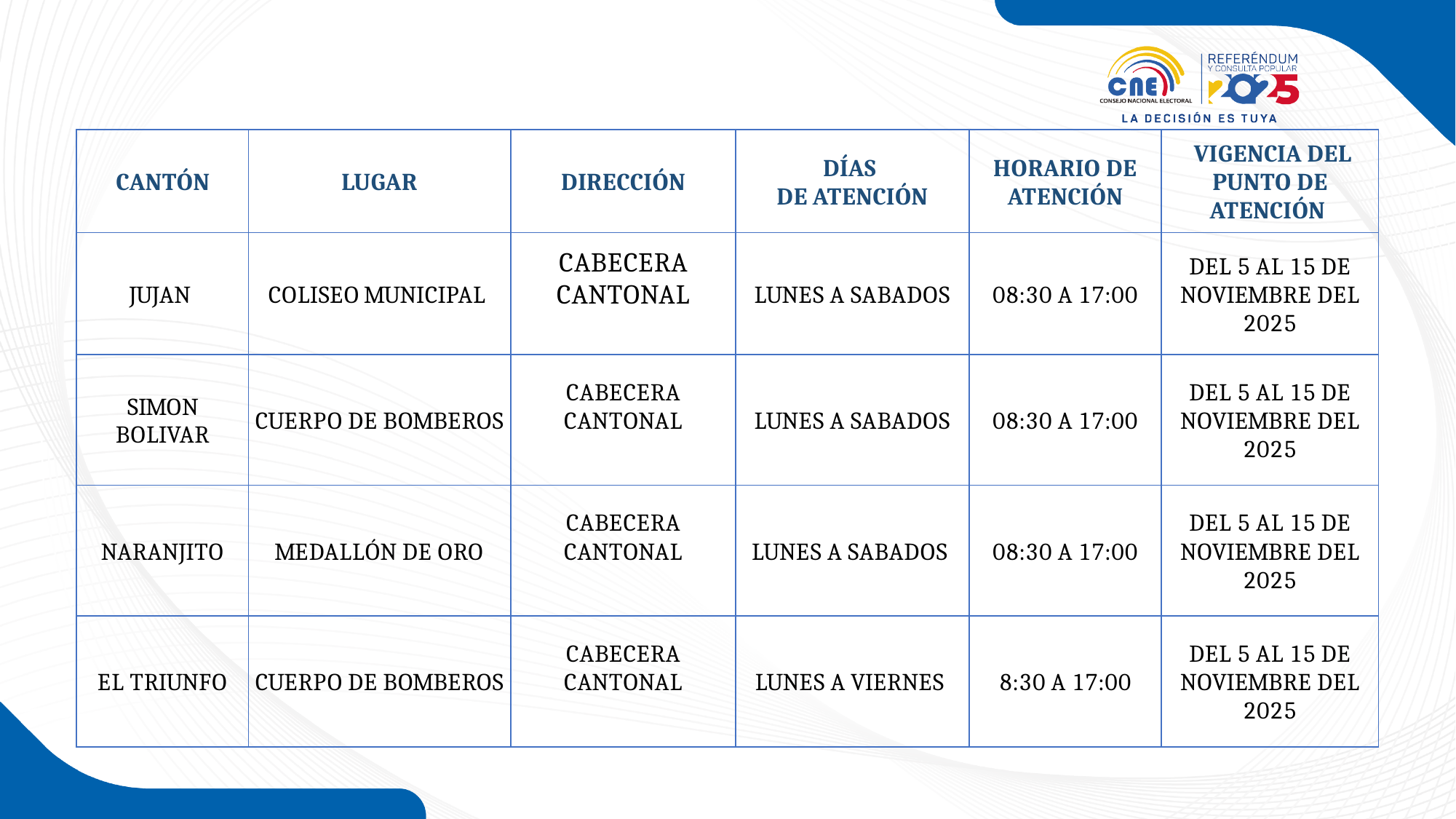

| CANTÓN | LUGAR | DIRECCIÓN | DÍAS DE ATENCIÓN | HORARIO DE ATENCIÓN | VIGENCIA DEL PUNTO DE ATENCIÓN |
| --- | --- | --- | --- | --- | --- |
| JUJAN | COLISEO MUNICIPAL | CABECERA CANTONAL | LUNES A SABADOS | 08:30 A 17:00 | DEL 5 AL 15 DE NOVIEMBRE DEL 2025 |
| SIMON BOLIVAR | CUERPO DE BOMBEROS | CABECERA CANTONAL | LUNES A SABADOS | 08:30 A 17:00 | DEL 5 AL 15 DE NOVIEMBRE DEL 2025 |
| NARANJITO | MEDALLÓN DE ORO | CABECERA CANTONAL | LUNES A SABADOS | 08:30 A 17:00 | DEL 5 AL 15 DE NOVIEMBRE DEL 2025 |
| EL TRIUNFO | CUERPO DE BOMBEROS | CABECERA CANTONAL | LUNES A VIERNES | 8:30 A 17:00 | DEL 5 AL 15 DE NOVIEMBRE DEL 2025 |